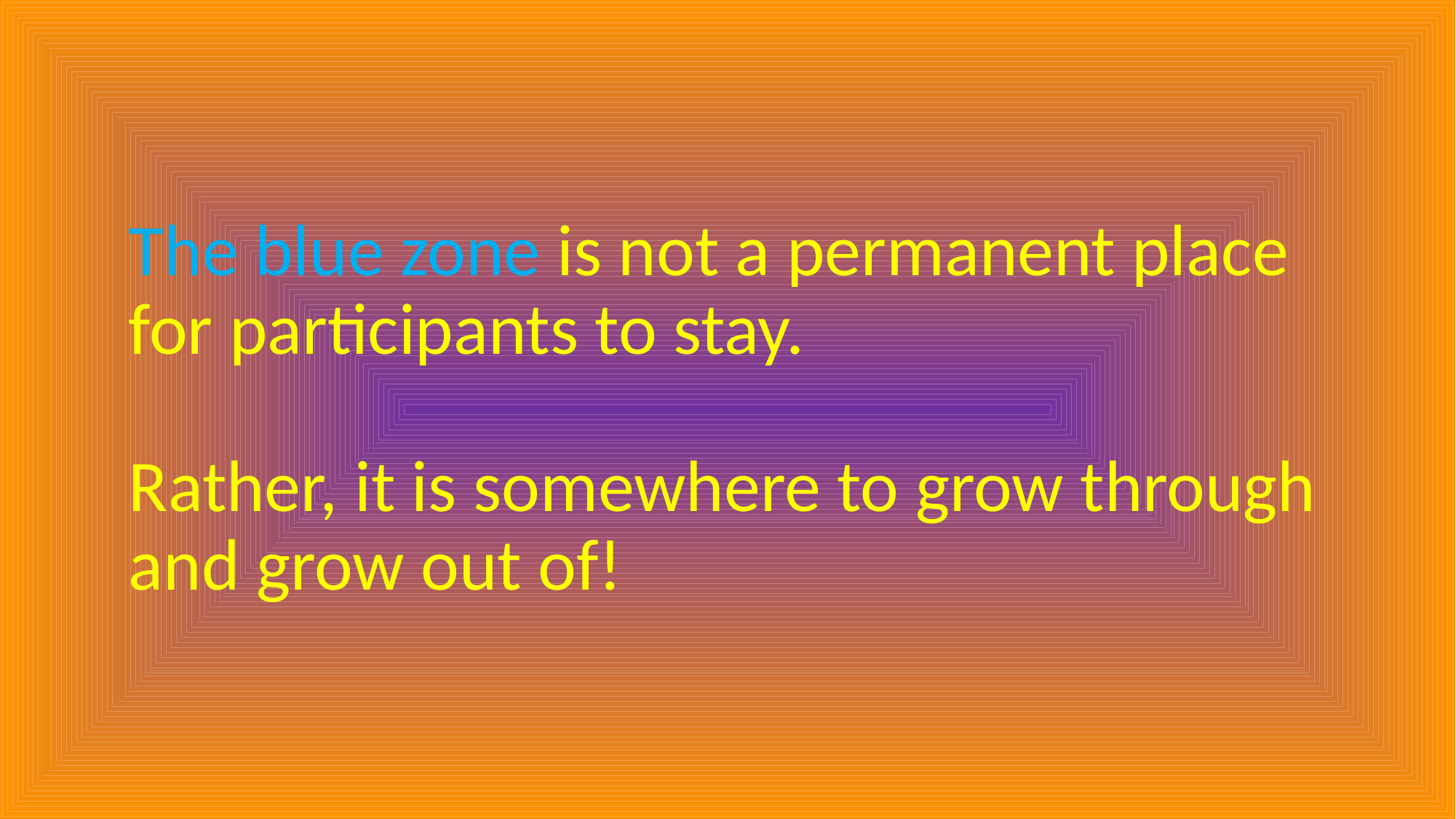

# The blue zone is not a permanent place for participants to stay. Rather, it is somewhere to grow through and grow out of!